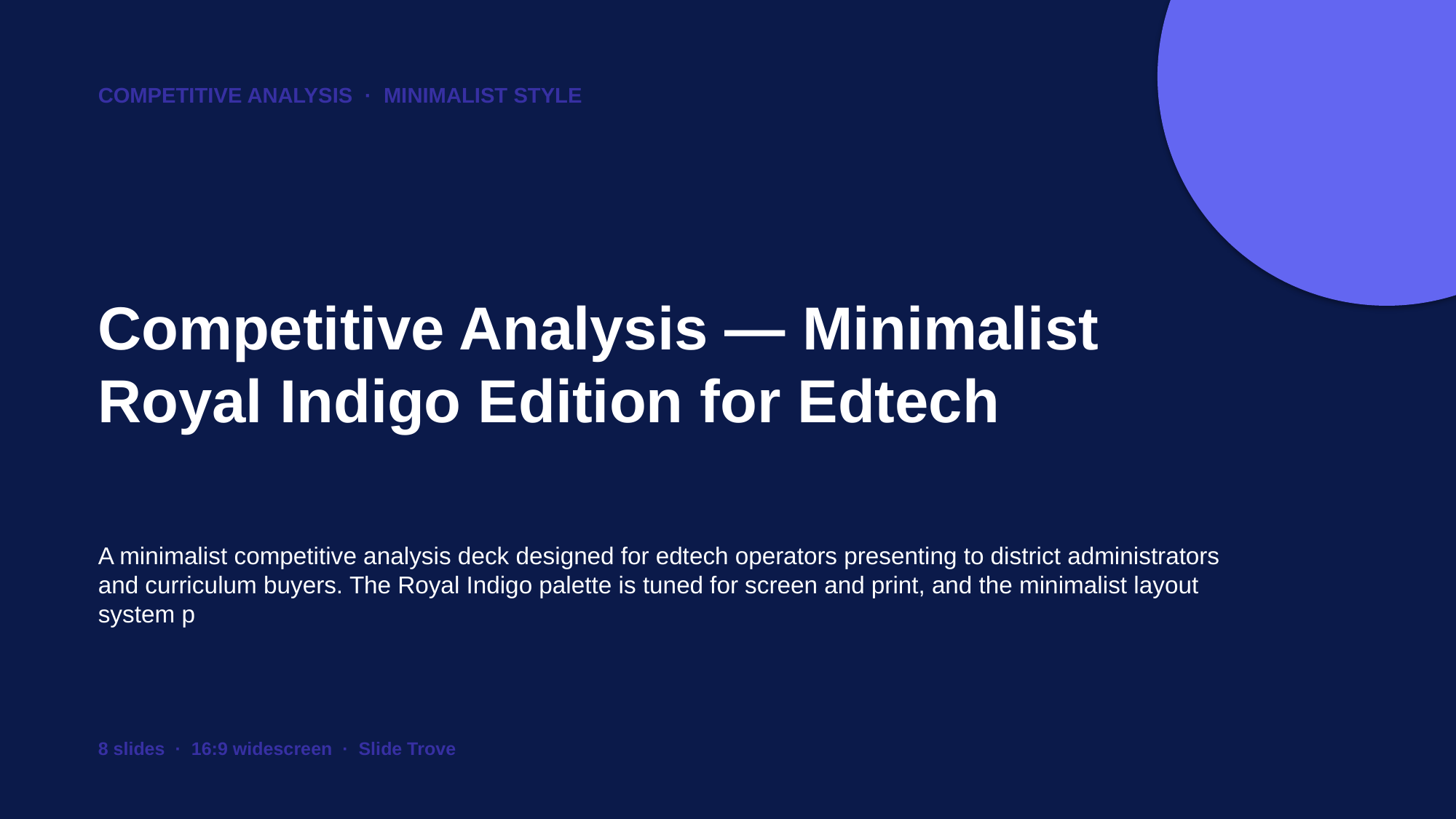

COMPETITIVE ANALYSIS  ·  MINIMALIST STYLE
Competitive Analysis — Minimalist Royal Indigo Edition for Edtech
A minimalist competitive analysis deck designed for edtech operators presenting to district administrators and curriculum buyers. The Royal Indigo palette is tuned for screen and print, and the minimalist layout system p
8 slides  ·  16:9 widescreen  ·  Slide Trove